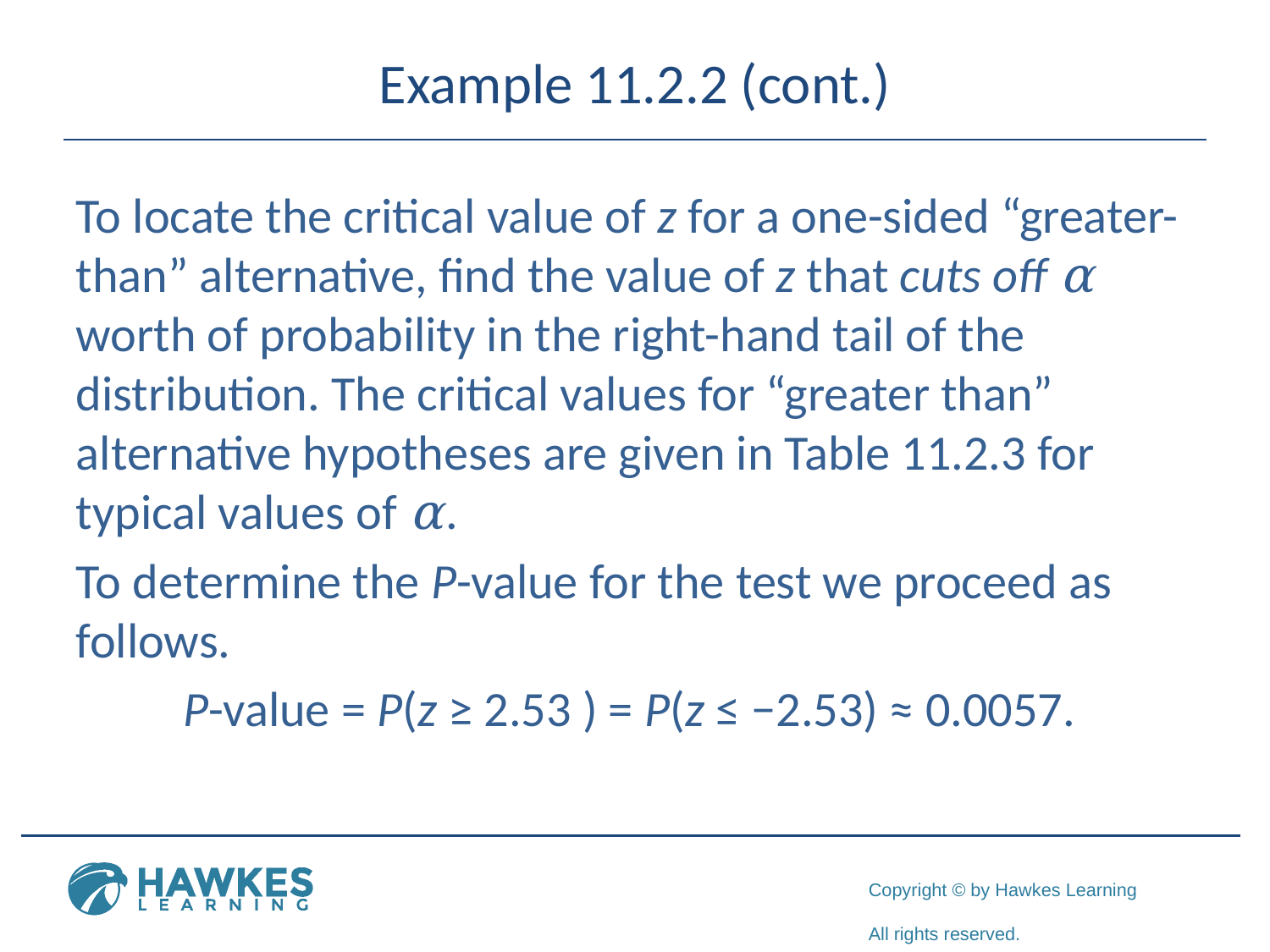

# Example 11.2.2 (cont.)
To locate the critical value of z for a one-sided “greater-than” alternative, find the value of z that cuts off α worth of probability in the right-hand tail of the distribution. The critical values for “greater than” alternative hypotheses are given in Table 11.2.3 for typical values of α.
To determine the P-value for the test we proceed as follows.
P-value = P(z ≥ 2.53 ) = P(z ≤ −2.53) ≈ 0.0057.